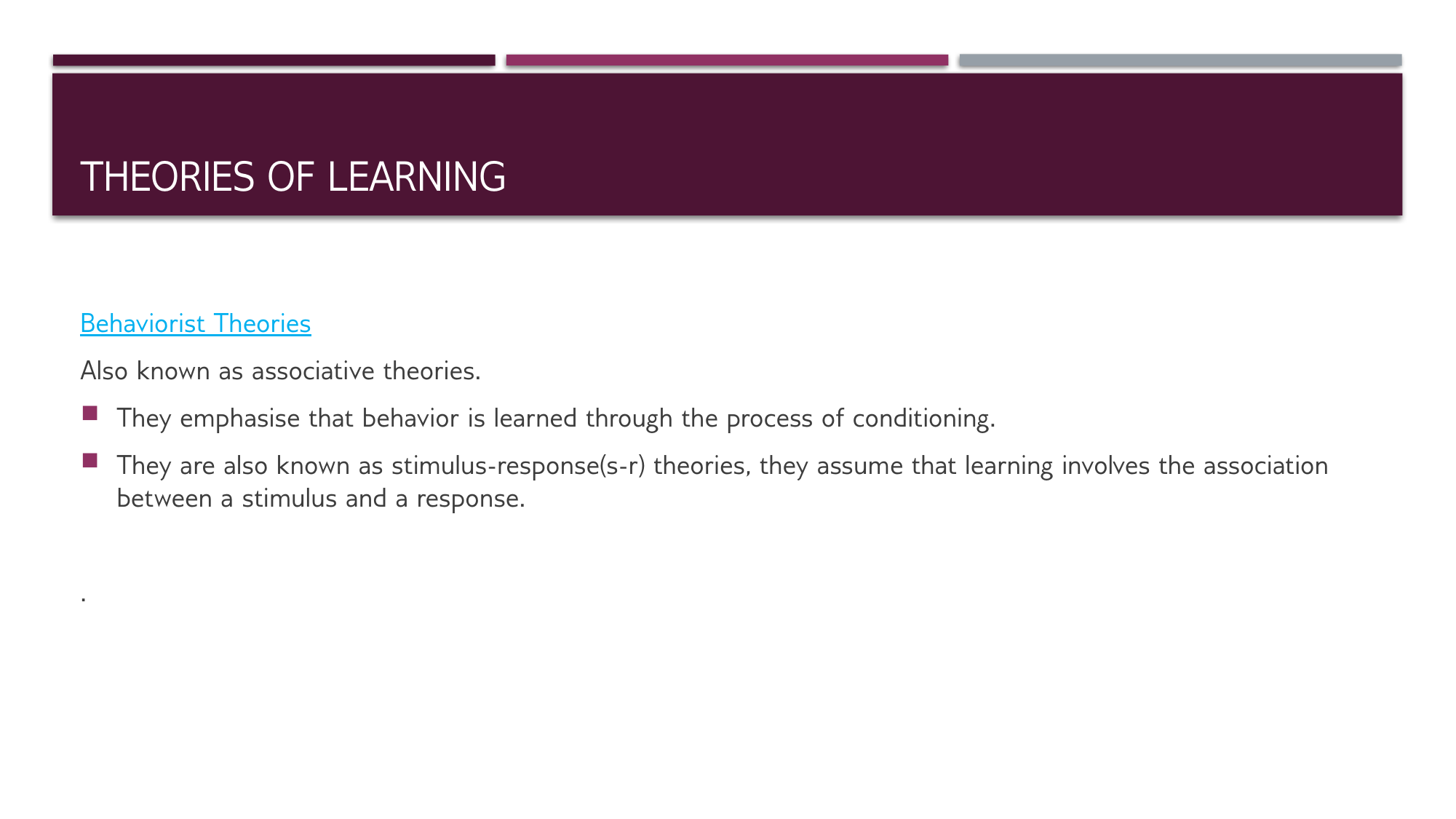

# THEORIES OF LEARNING
Behaviorist Theories
Also known as associative theories.
They emphasise that behavior is learned through the process of conditioning.
They are also known as stimulus-response(s-r) theories, they assume that learning involves the association between a stimulus and a response.

.